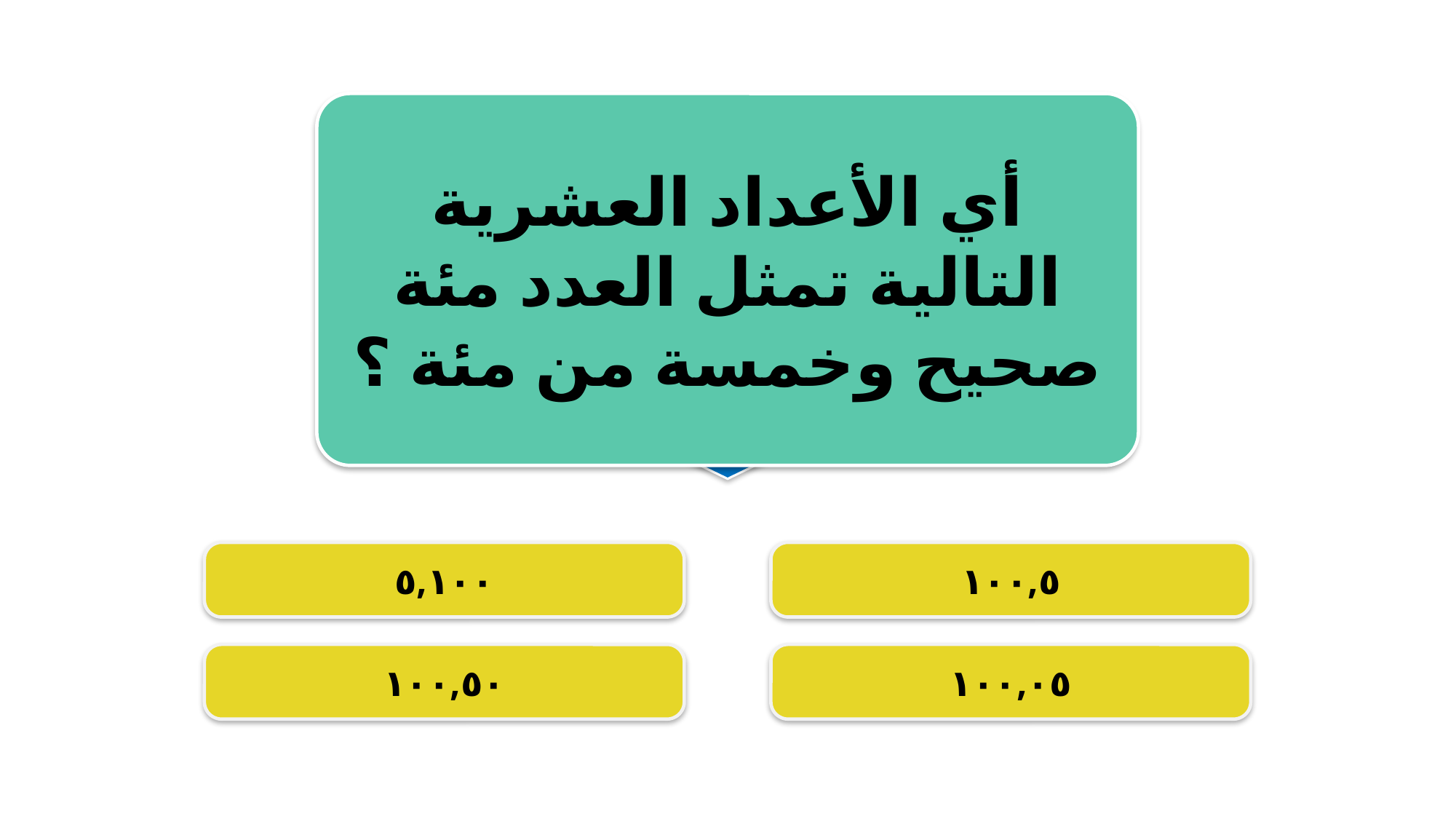

أحسنت إجابة صحيحة!
أي الأعداد العشرية التالية تمثل العدد مئة صحيح وخمسة من مئة ؟
السؤال
التالي

٥,١٠٠
١٠٠,٥
١٠٠,٥٠
١٠٠,٠٥

نعتذر الإجابة خطأ!